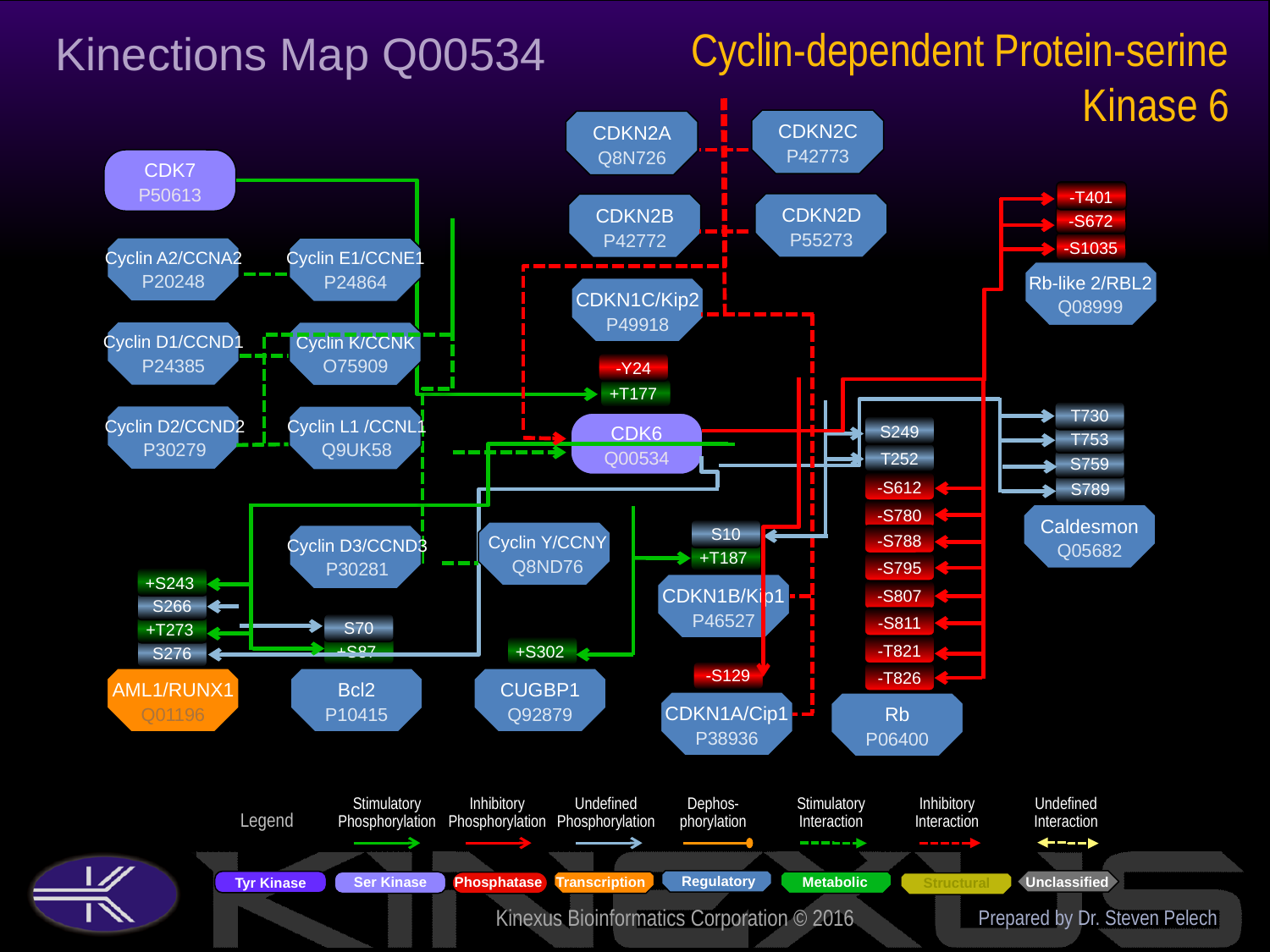

Cyclin-dependent Protein-serine Kinase 6
Kinections Map Q00534

CDKN2C
P42773

CDKN2A
Q8N726
CDK7
P50613

-T401

-S672

-S1035

Rb-like 2/RBL2
Q08999

CDKN2D
P55273

CDKN2B
P42772

Cyclin A2/CCNA2
P20248

Cyclin E1/CCNE1
P24864

CDKN1C/Kip2
P49918

Cyclin D1/CCND1
P24385

Cyclin K/CCNK
O75909
-Y24

+T177

T730

T753

S759

S789

Caldesmon
Q05682

Cyclin D2/CCND2
P30279

Cyclin L1 /CCNL1
Q9UK58
CDK6
Q00534

S249

T252

-S612

-S780

-S788

-S795

-S807

-S811

-T821

-T826

Rb
P06400
S10

+T187

CDKN1B/Kip1
P46527

Cyclin Y/CCNY
Q8ND76

Cyclin D3/CCND3
P30281
+S243

S266

+T273

S276

AML1/RUNX1
Q01196
S70

+S87

Bcl2
P10415
+S302

CUGBP1
Q92879
-S129

CDKN1A/Cip1
P38936